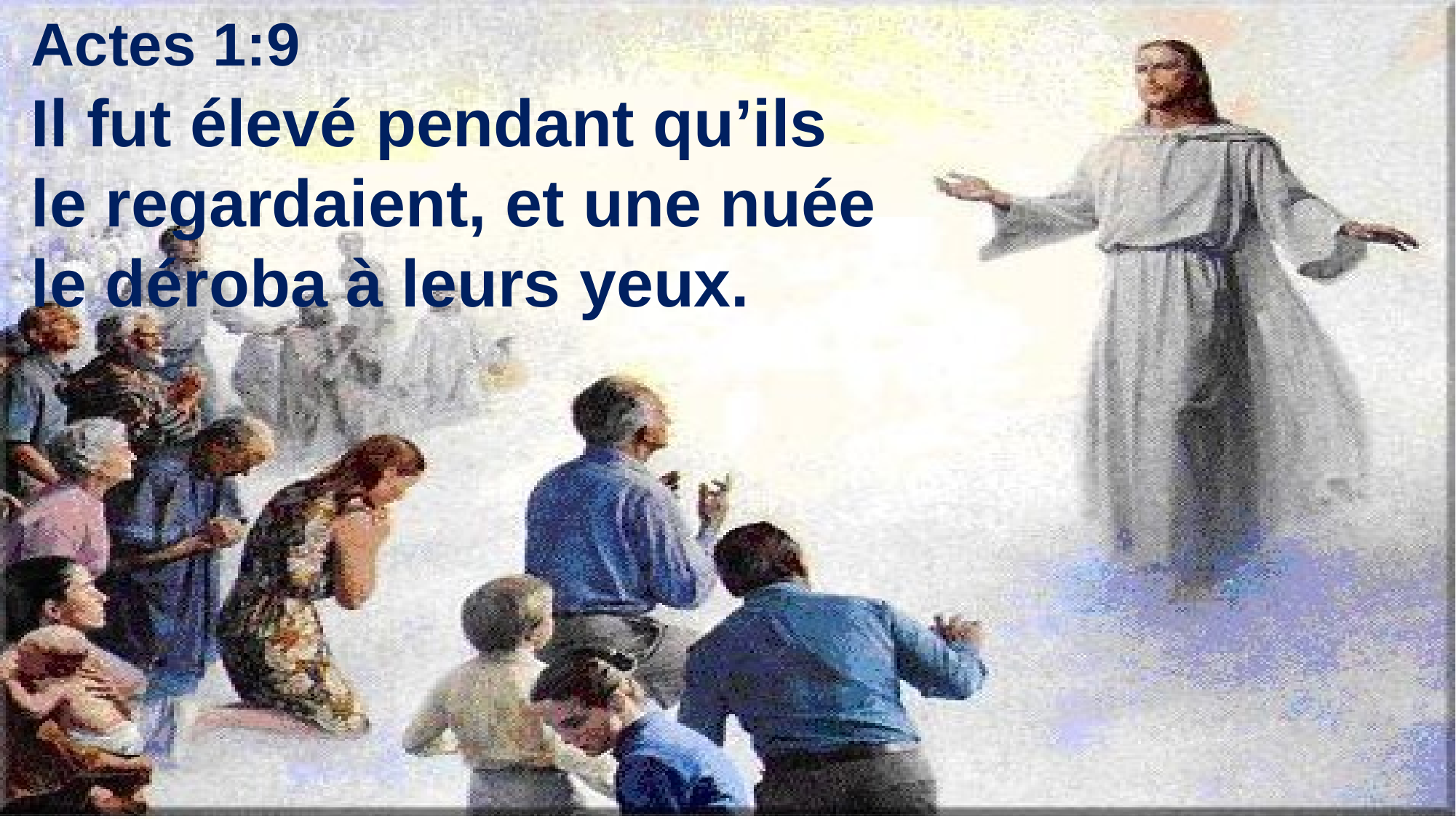

Actes 1:9

Il fut élevé pendant qu’ils le regardaient, et une nuée le déroba à leurs yeux.